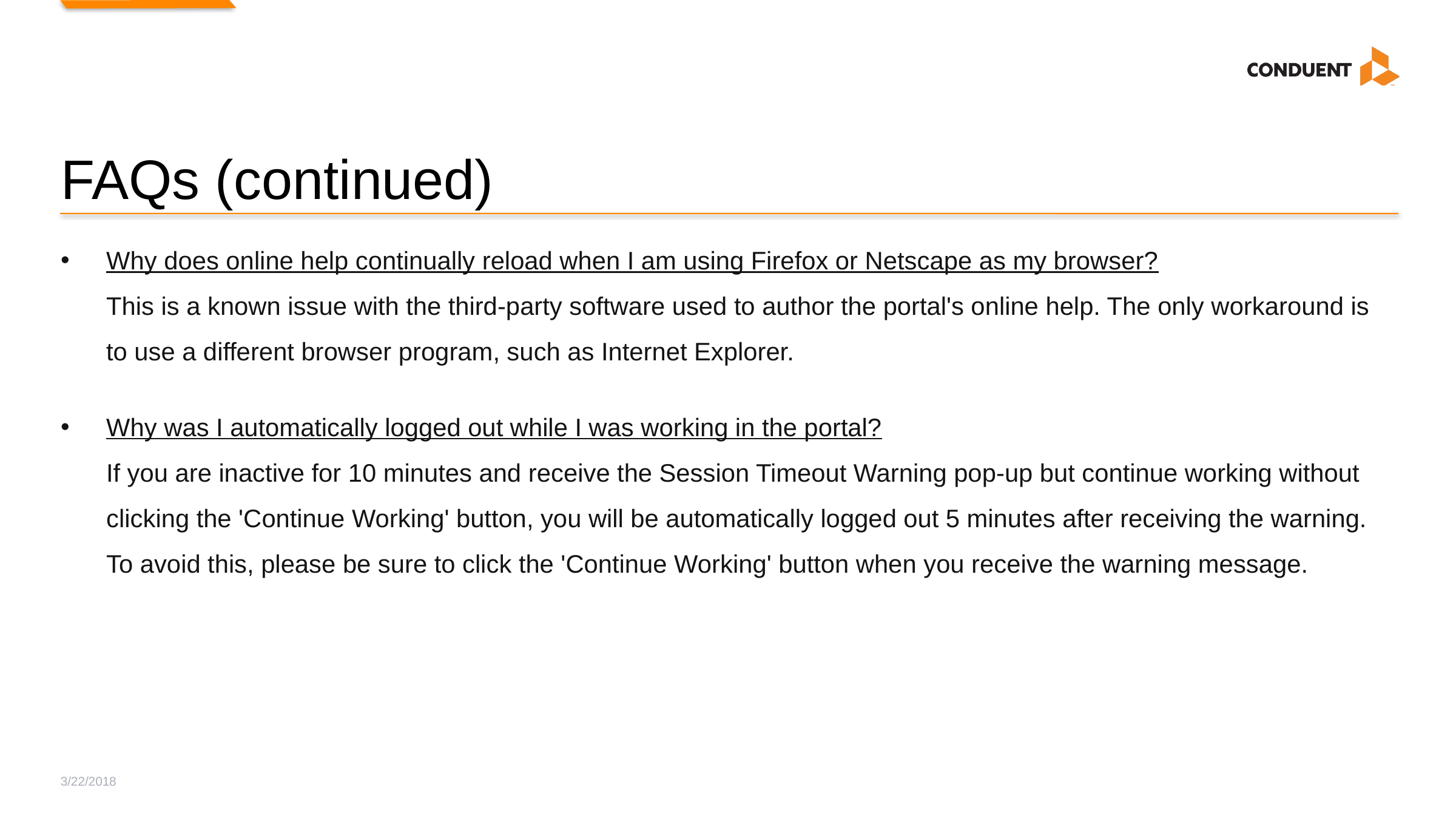

# FAQs (continued)
Why does online help continually reload when I am using Firefox or Netscape as my browser?
This is a known issue with the third-party software used to author the portal's online help. The only workaround is to use a different browser program, such as Internet Explorer.
Why was I automatically logged out while I was working in the portal?
If you are inactive for 10 minutes and receive the Session Timeout Warning pop-up but continue working without clicking the 'Continue Working' button, you will be automatically logged out 5 minutes after receiving the warning. To avoid this, please be sure to click the 'Continue Working' button when you receive the warning message.
3/22/2018